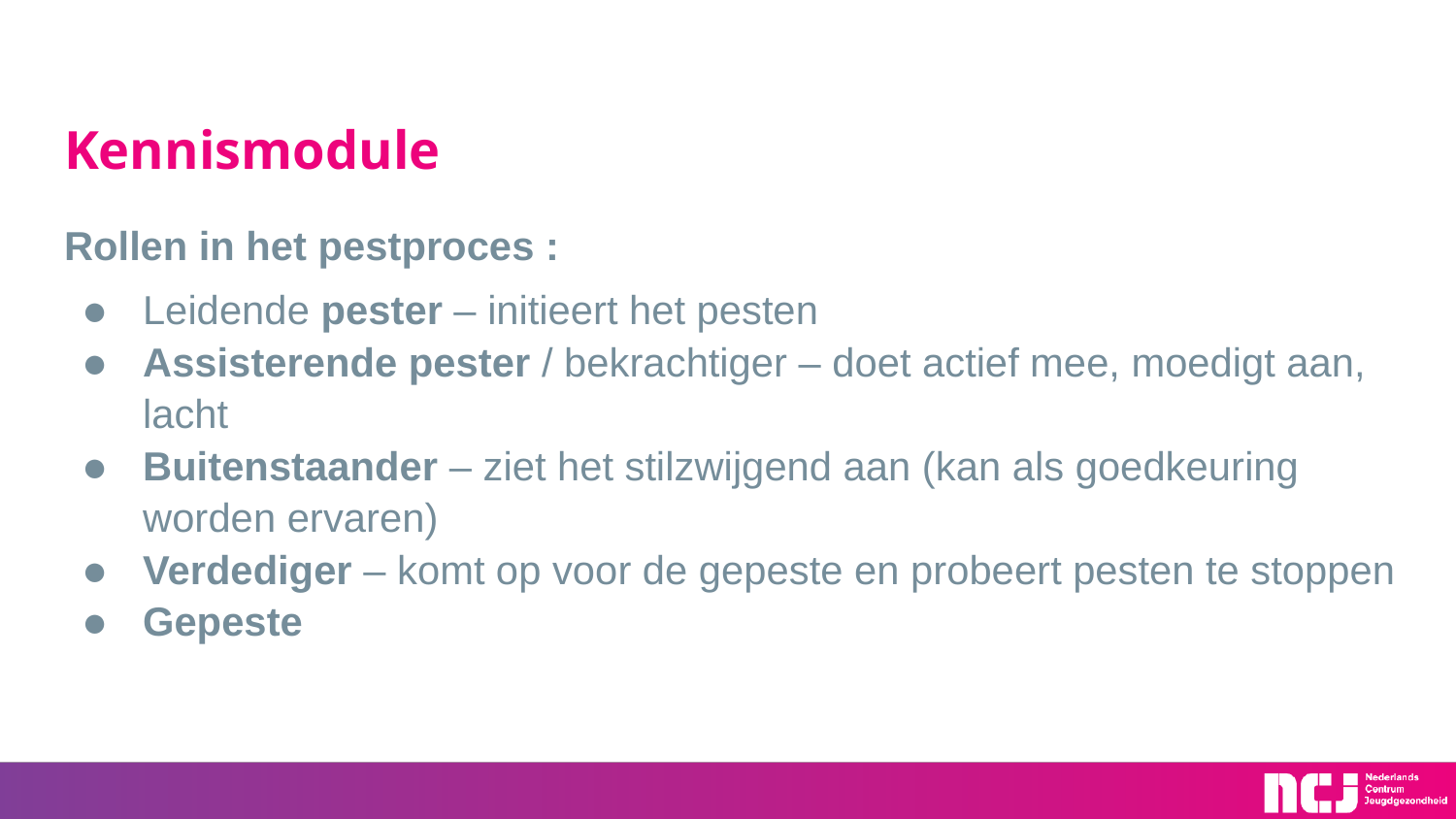

# Kennismodule
Rollen in het pestproces :
Leidende pester – initieert het pesten
Assisterende pester / bekrachtiger – doet actief mee, moedigt aan, lacht
Buitenstaander – ziet het stilzwijgend aan (kan als goedkeuring worden ervaren)
Verdediger – komt op voor de gepeste en probeert pesten te stoppen
Gepeste